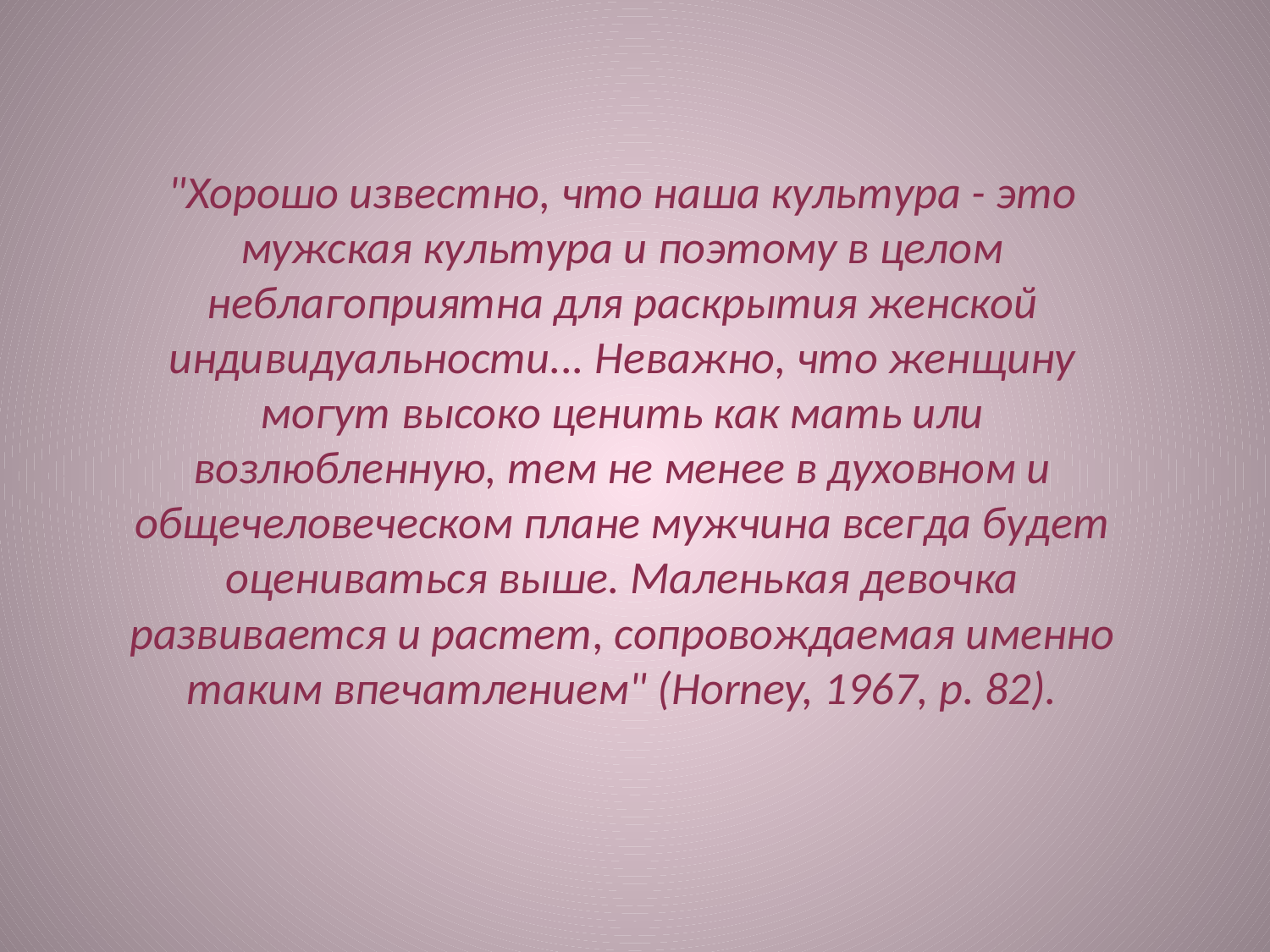

"Хорошо известно, что наша культура - это мужская культура и поэтому в целом неблагоприятна для раскрытия женской индивидуальности... Неважно, что женщину могут высоко ценить как мать или возлюбленную, тем не менее в духовном и общечеловеческом плане мужчина всегда будет оцениваться выше. Маленькая девочка развивается и растет, сопровождаемая именно таким впечатлением" (Horney, 1967, р. 82).